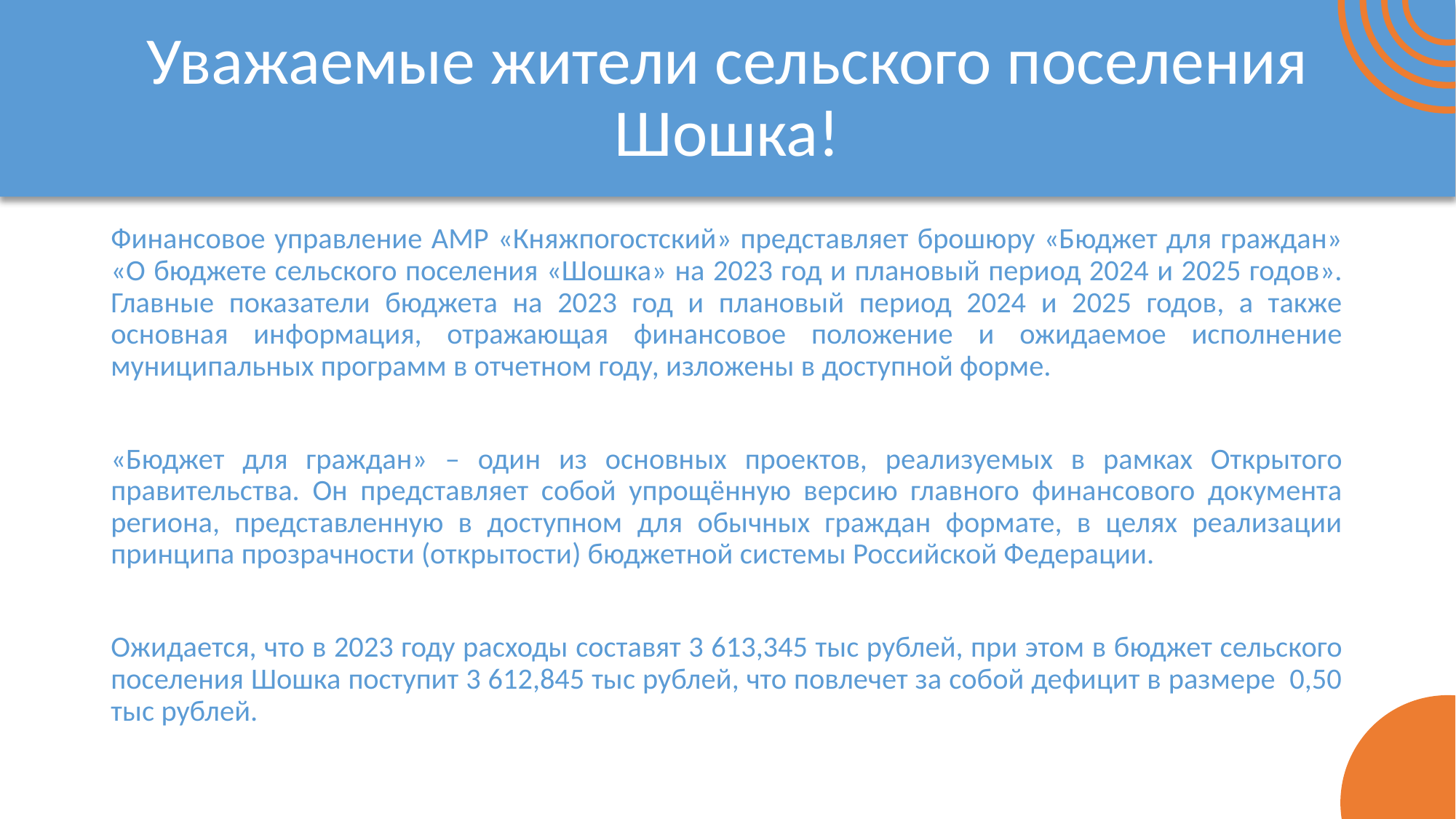

# Уважаемые жители сельского поселения Шошка!
Финансовое управление АМР «Княжпогостский» представляет брошюру «Бюджет для граждан» «О бюджете сельского поселения «Шошка» на 2023 год и плановый период 2024 и 2025 годов». Главные показатели бюджета на 2023 год и плановый период 2024 и 2025 годов, а также основная информация, отражающая финансовое положение и ожидаемое исполнение муниципальных программ в отчетном году, изложены в доступной форме.

«Бюджет для граждан» – один из основных проектов, реализуемых в рамках Открытого правительства. Он представляет собой упрощённую версию главного финансового документа региона, представленную в доступном для обычных граждан формате, в целях реализации принципа прозрачности (открытости) бюджетной системы Российской Федерации.

Ожидается, что в 2023 году расходы составят 3 613,345 тыс рублей, при этом в бюджет сельского поселения Шошка поступит 3 612,845 тыс рублей, что повлечет за собой дефицит в размере  0,50 тыс рублей.